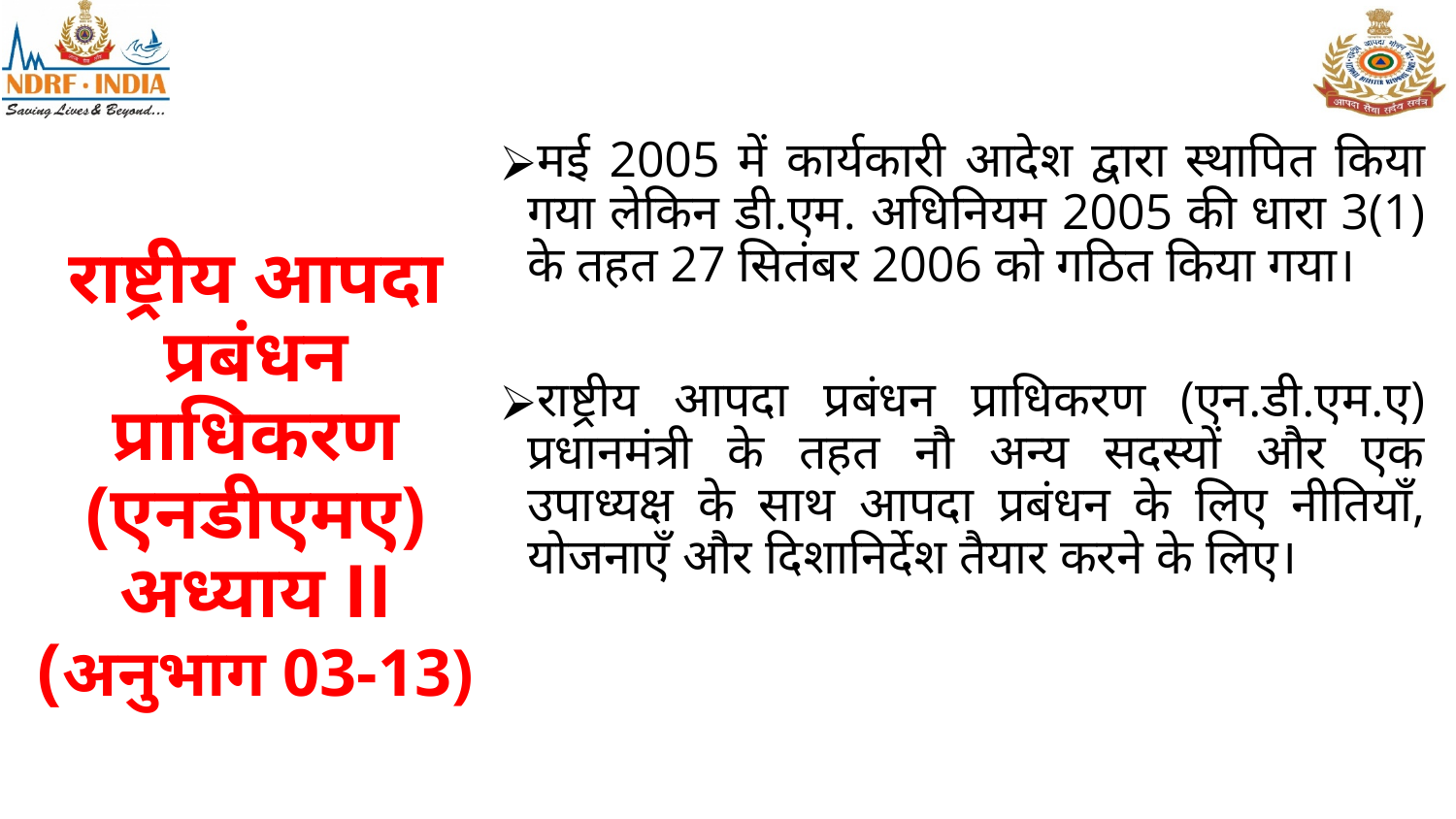

मई 2005 में कार्यकारी आदेश द्वारा स्थापित किया गया लेकिन डी.एम. अधिनियम 2005 की धारा 3(1) के तहत 27 सितंबर 2006 को गठित किया गया।

राष्ट्रीय आपदा प्रबंधन प्राधिकरण (एन.डी.एम.ए) प्रधानमंत्री के तहत नौ अन्य सदस्यों और एक उपाध्यक्ष के साथ आपदा प्रबंधन के लिए नीतियाँ, योजनाएँ और दिशानिर्देश तैयार करने के लिए।

# राष्ट्रीय आपदा प्रबंधन प्राधिकरण (एनडीएमए) अध्याय II (अनुभाग 03-13)